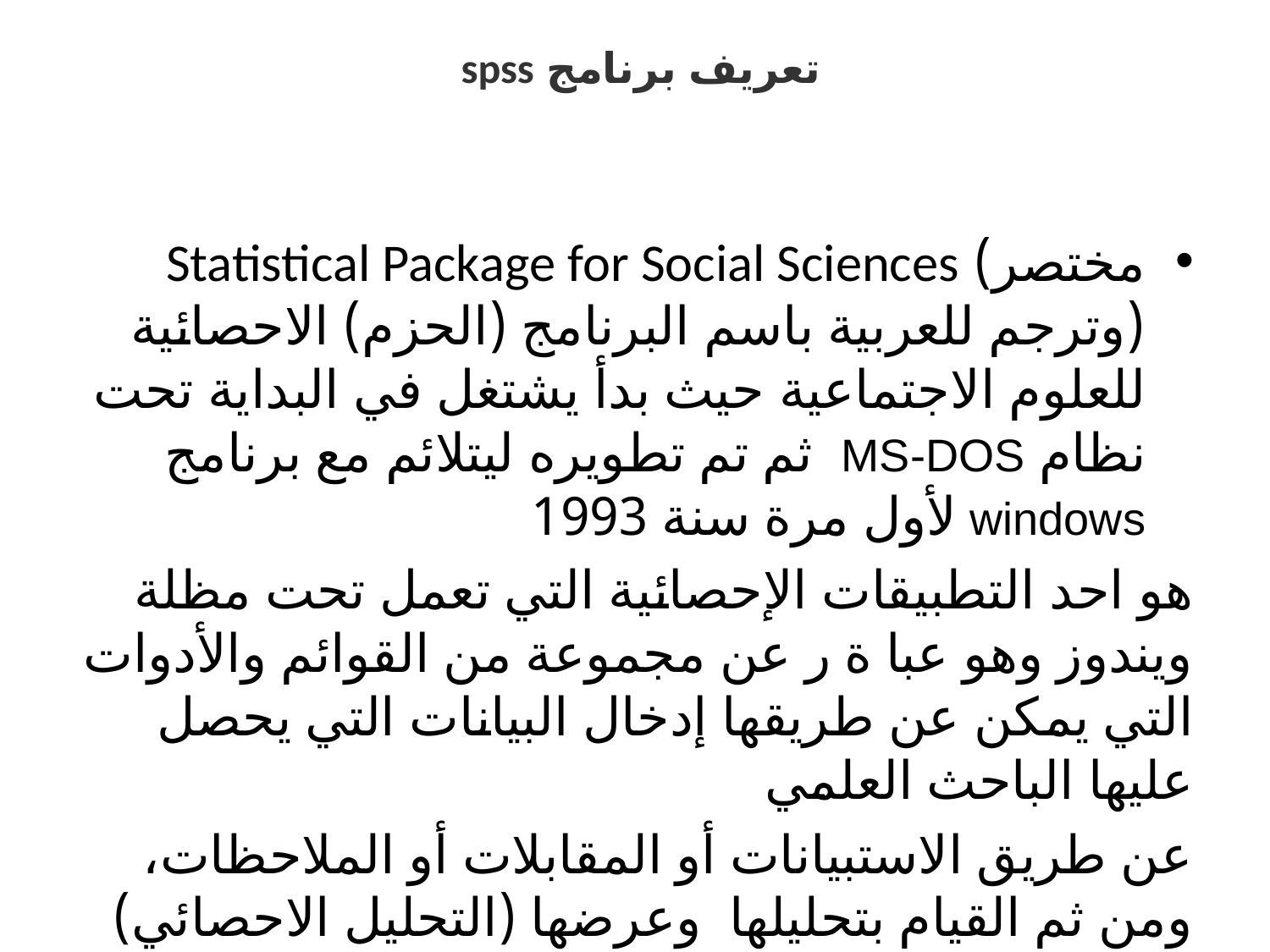

# تعريف برنامج spss
مختصر) Statistical Package for Social Sciences (وترجم للعربية باسم البرنامج (الحزم) الاحصائية للعلوم الاجتماعية حيث بدأ يشتغل في البداية تحت نظام MS-DOS  ثم تم تطويره ليتلائم مع برنامج windows لأول مرة سنة 1993
هو احد التطبيقات الإحصائية التي تعمل تحت مظلة ويندوز وهو عبا ة ر عن مجموعة من القوائم والأدوات التي يمكن عن طريقها إدخال البيانات التي يحصل عليها الباحث العلمي
عن طريق الاستبيانات أو المقابلات أو الملاحظات، ومن ثم القيام بتحليلها  وعرضها (التحليل الاحصائي) للوصول الى نتائج